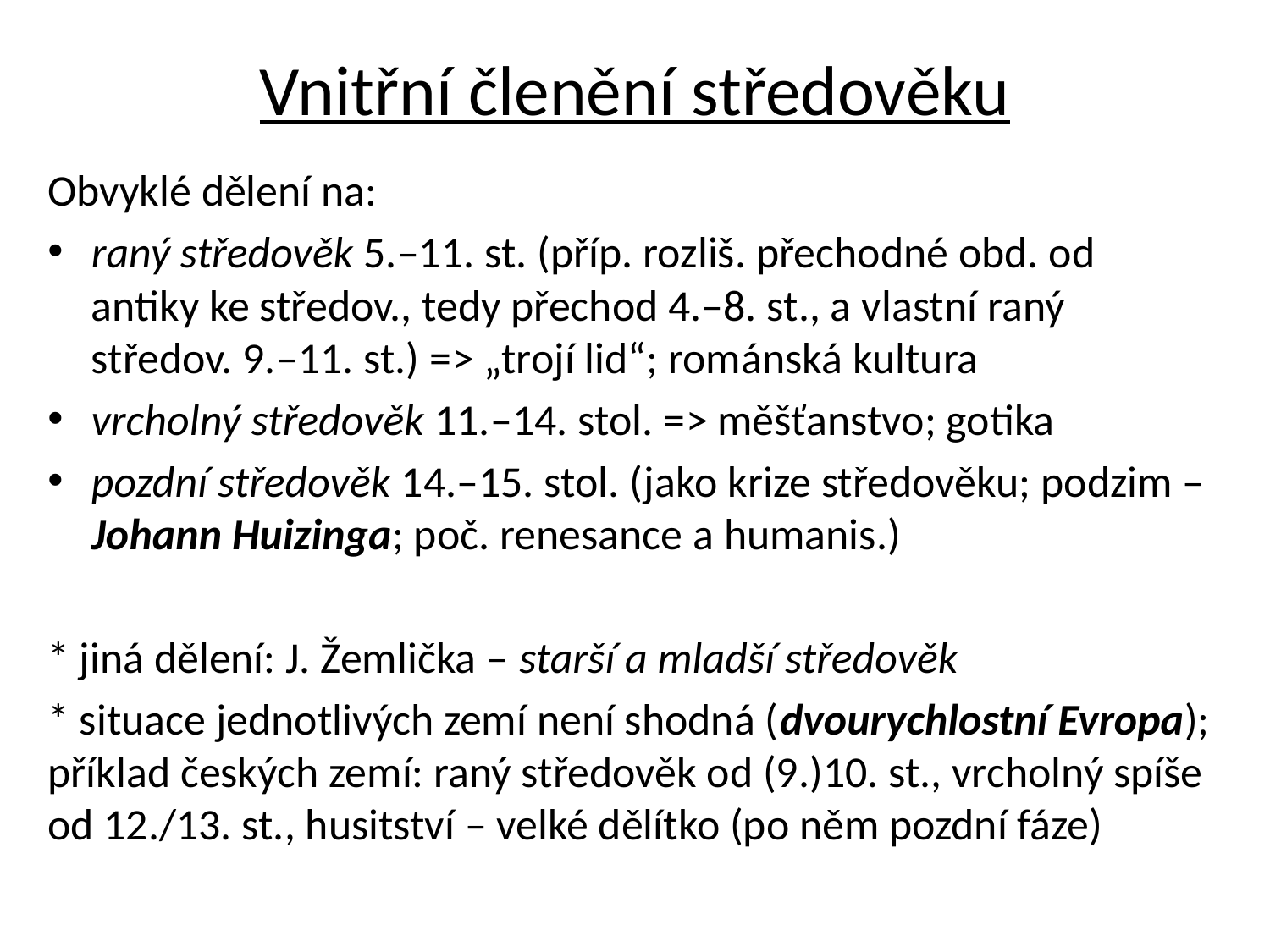

# Vnitřní členění středověku
Obvyklé dělení na:
raný středověk 5.–11. st. (příp. rozliš. přechodné obd. od antiky ke středov., tedy přechod 4.–8. st., a vlastní raný středov. 9.–11. st.) => „trojí lid“; románská kultura
vrcholný středověk 11.–14. stol. => měšťanstvo; gotika
pozdní středověk 14.–15. stol. (jako krize středověku; podzim – Johann Huizinga; poč. renesance a humanis.)

* jiná dělení: J. Žemlička – starší a mladší středověk
* situace jednotlivých zemí není shodná (dvourychlostní Evropa); příklad českých zemí: raný středověk od (9.)10. st., vrcholný spíše od 12./13. st., husitství – velké dělítko (po něm pozdní fáze)